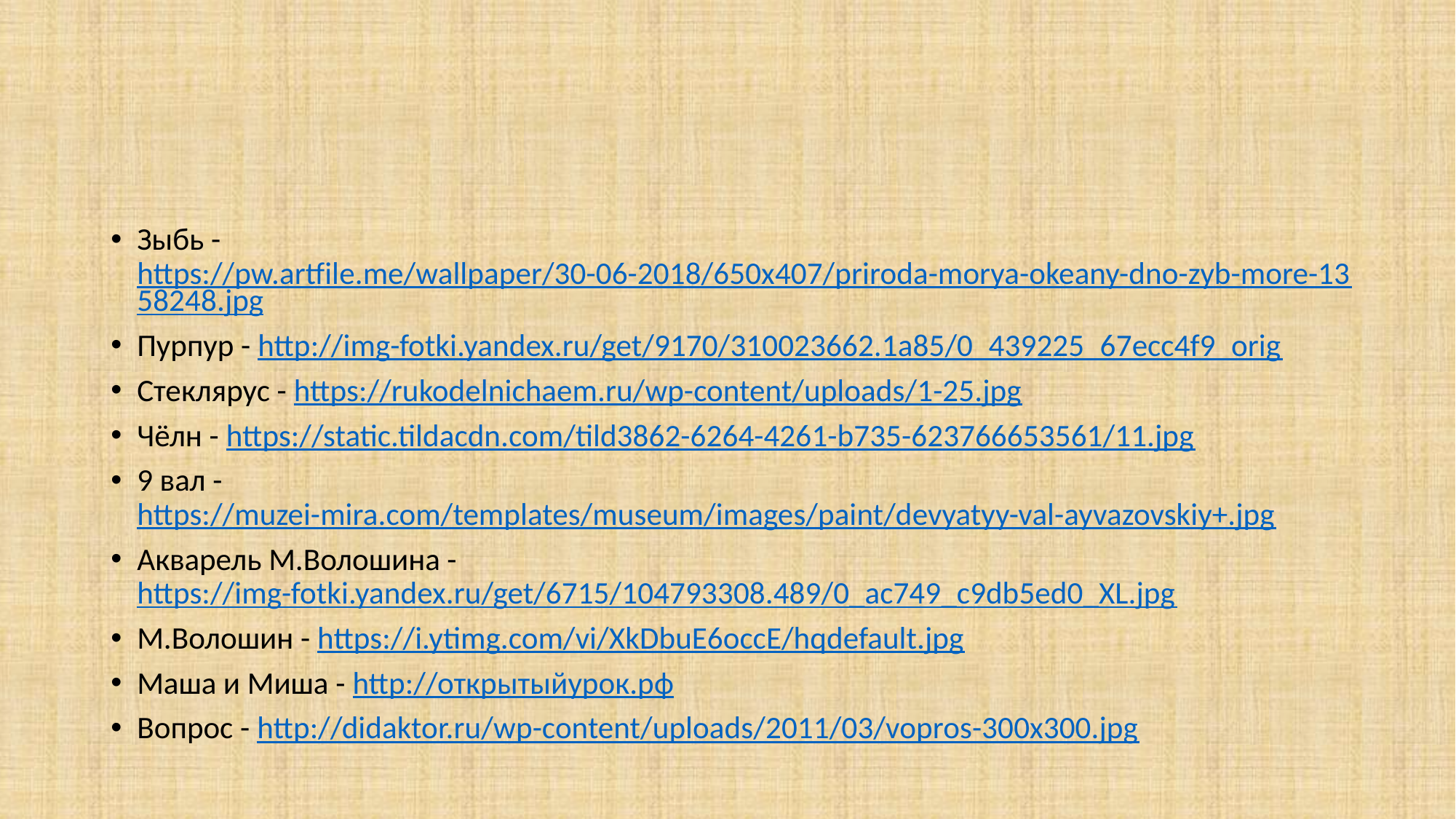

#
Зыбь - https://pw.artfile.me/wallpaper/30-06-2018/650x407/priroda-morya-okeany-dno-zyb-more-1358248.jpg
Пурпур - http://img-fotki.yandex.ru/get/9170/310023662.1a85/0_439225_67ecc4f9_orig
Стеклярус - https://rukodelnichaem.ru/wp-content/uploads/1-25.jpg
Чёлн - https://static.tildacdn.com/tild3862-6264-4261-b735-623766653561/11.jpg
9 вал - https://muzei-mira.com/templates/museum/images/paint/devyatyy-val-ayvazovskiy+.jpg
Акварель М.Волошина - https://img-fotki.yandex.ru/get/6715/104793308.489/0_ac749_c9db5ed0_XL.jpg
М.Волошин - https://i.ytimg.com/vi/XkDbuE6occE/hqdefault.jpg
Маша и Миша - http://открытыйурок.рф
Вопрос - http://didaktor.ru/wp-content/uploads/2011/03/vopros-300x300.jpg